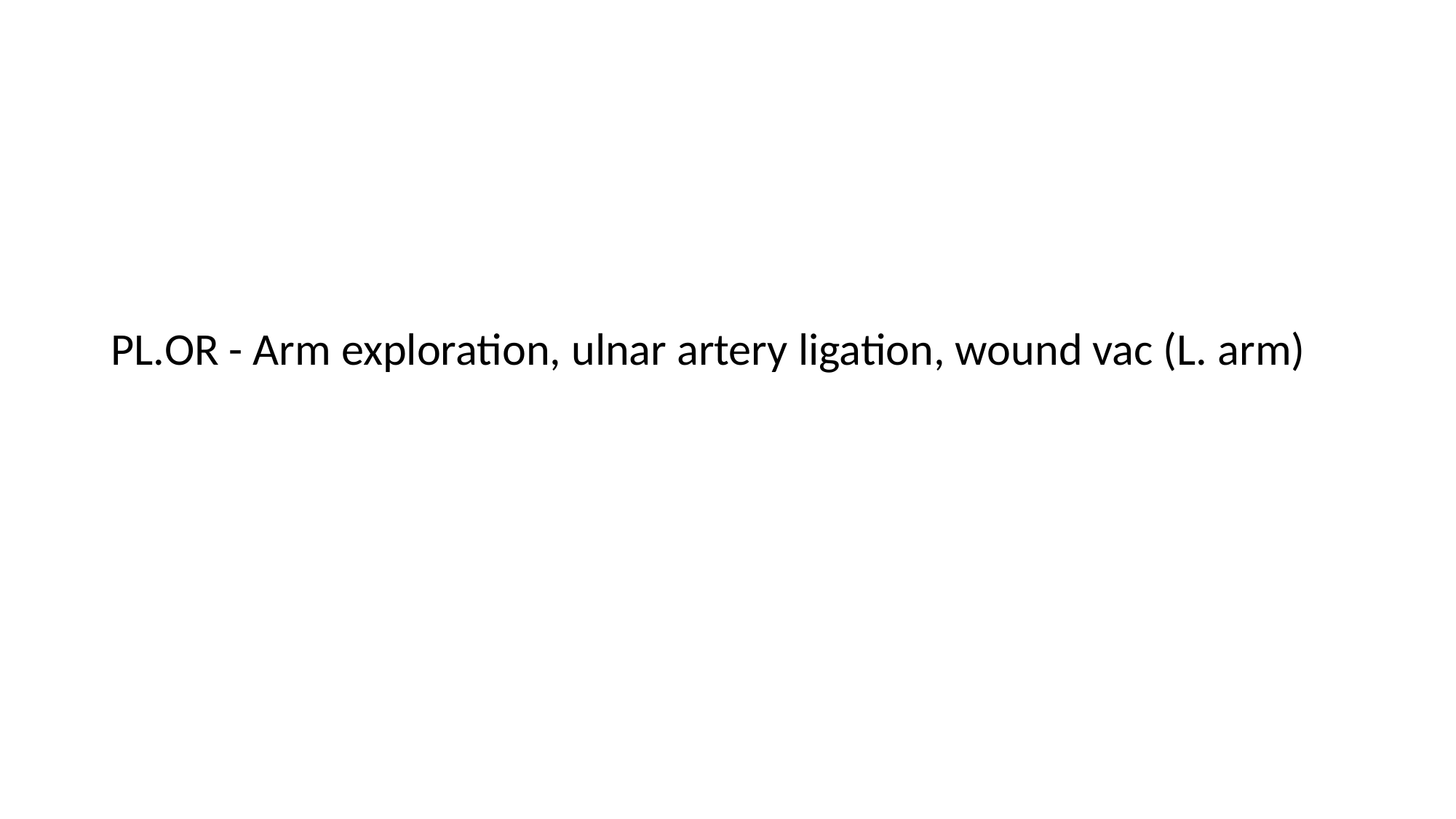

# PL.OR - Arm exploration, ulnar artery ligation, wound vac (L. arm)